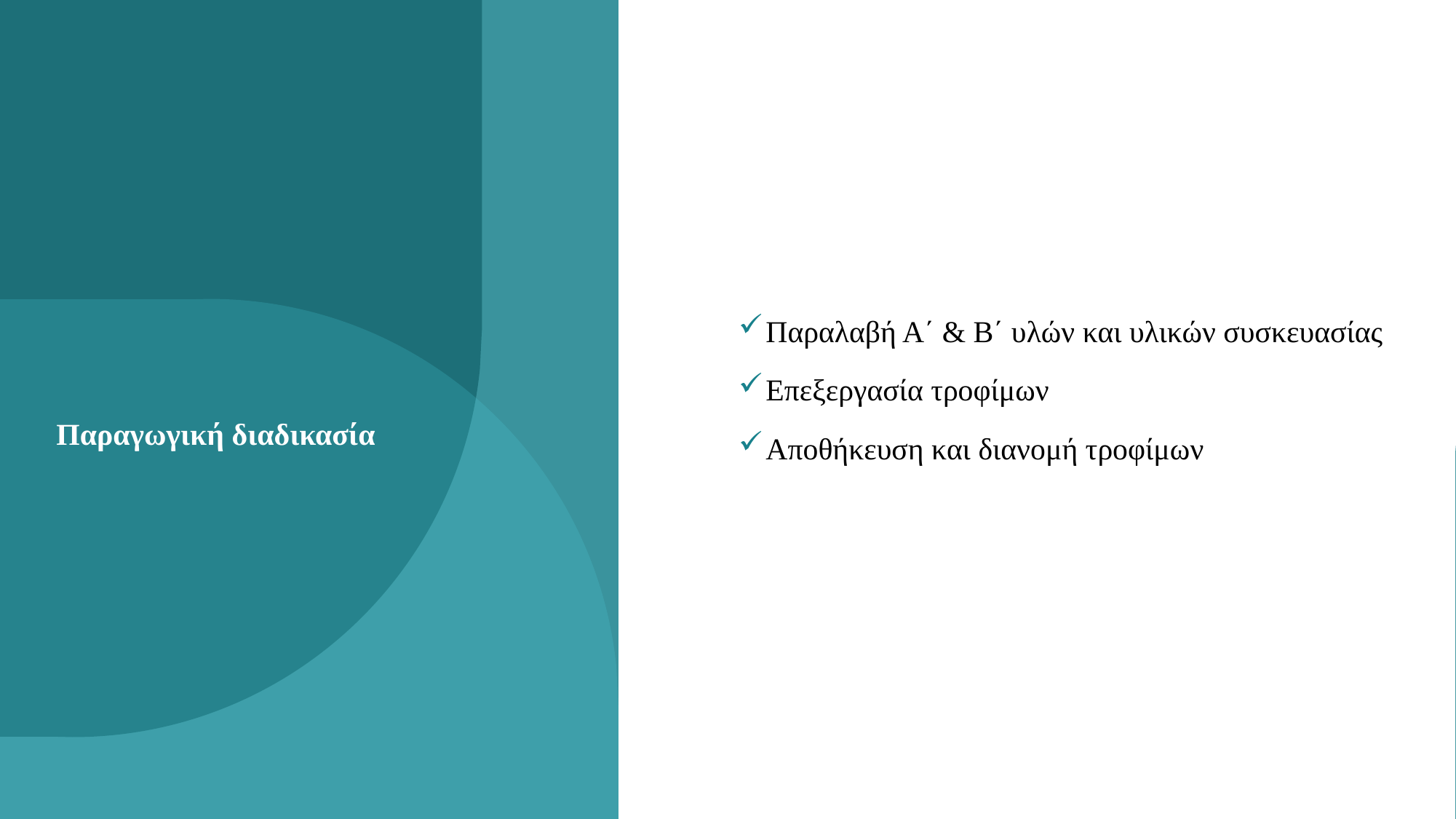

Παραλαβή Α΄ & Β΄ υλών και υλικών συσκευασίας
Επεξεργασία τροφίμων
Αποθήκευση και διανομή τροφίμων
# Παραγωγική διαδικασία
2